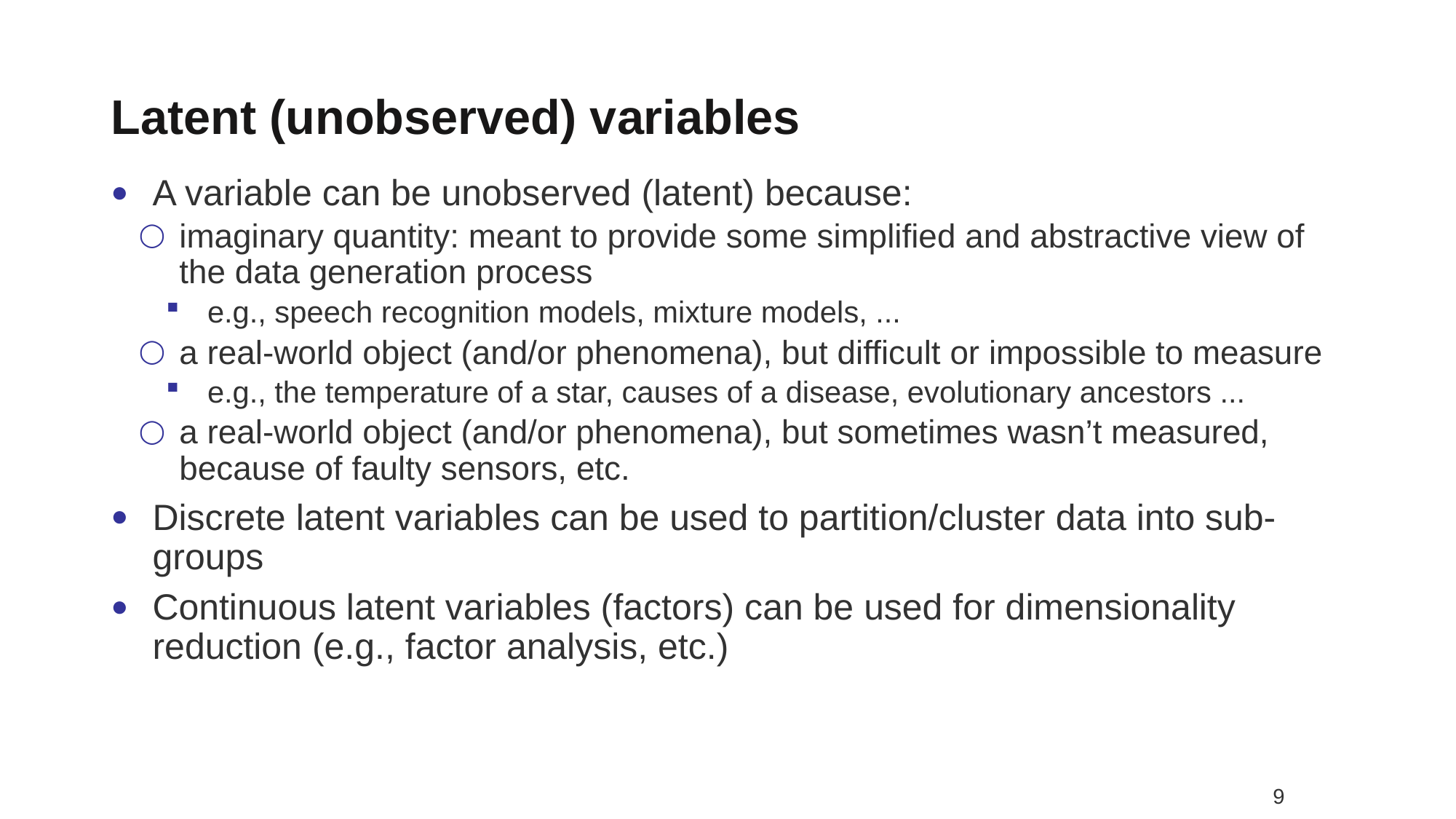

# Latent (unobserved) variables
A variable can be unobserved (latent) because:
imaginary quantity: meant to provide some simplified and abstractive view of the data generation process
e.g., speech recognition models, mixture models, ...
a real-world object (and/or phenomena), but difficult or impossible to measure
e.g., the temperature of a star, causes of a disease, evolutionary ancestors ...
a real-world object (and/or phenomena), but sometimes wasn’t measured, because of faulty sensors, etc.
Discrete latent variables can be used to partition/cluster data into sub- groups
Continuous latent variables (factors) can be used for dimensionality reduction (e.g., factor analysis, etc.)

9